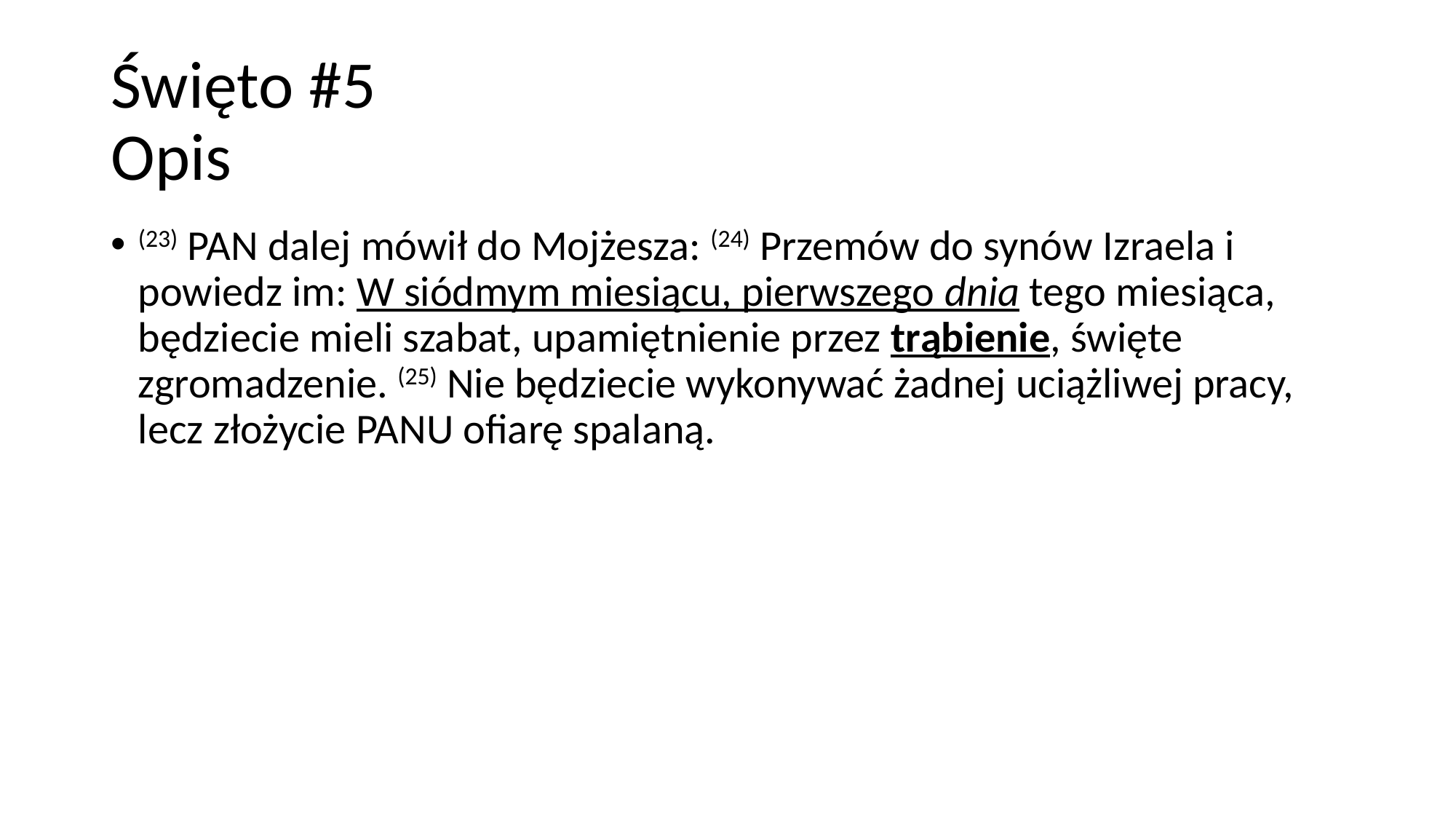

# Święto #5 Opis
(23) PAN dalej mówił do Mojżesza: (24) Przemów do synów Izraela i powiedz im: W siódmym miesiącu, pierwszego dnia tego miesiąca, będziecie mieli szabat, upamiętnienie przez trąbienie, święte zgromadzenie. (25) Nie będziecie wykonywać żadnej uciążliwej pracy, lecz złożycie PANU ofiarę spalaną.